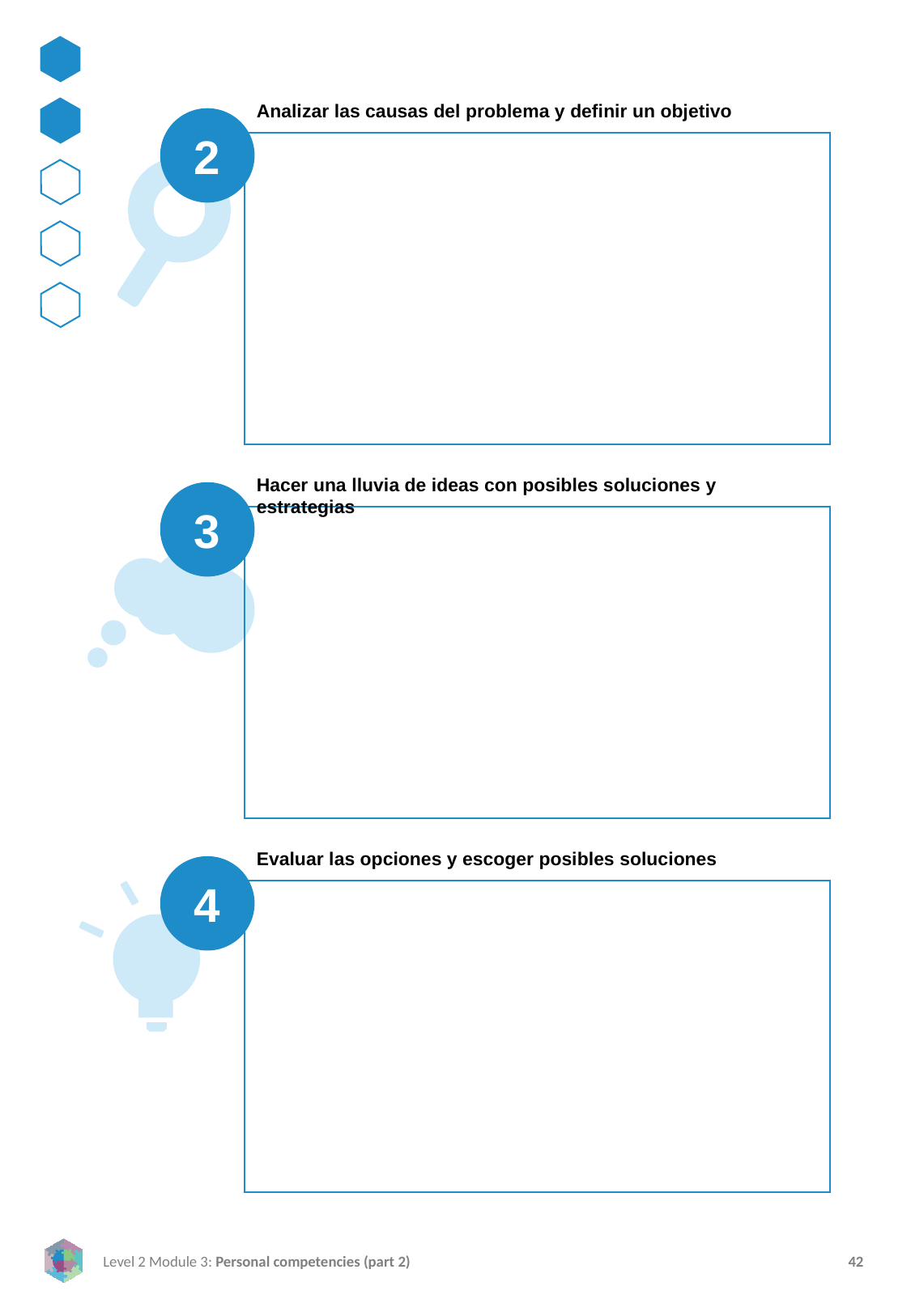

Analizar las causas del problema y definir un objetivo

2

Hacer una lluvia de ideas con posibles soluciones y estrategias
3

Evaluar las opciones y escoger posibles soluciones
4